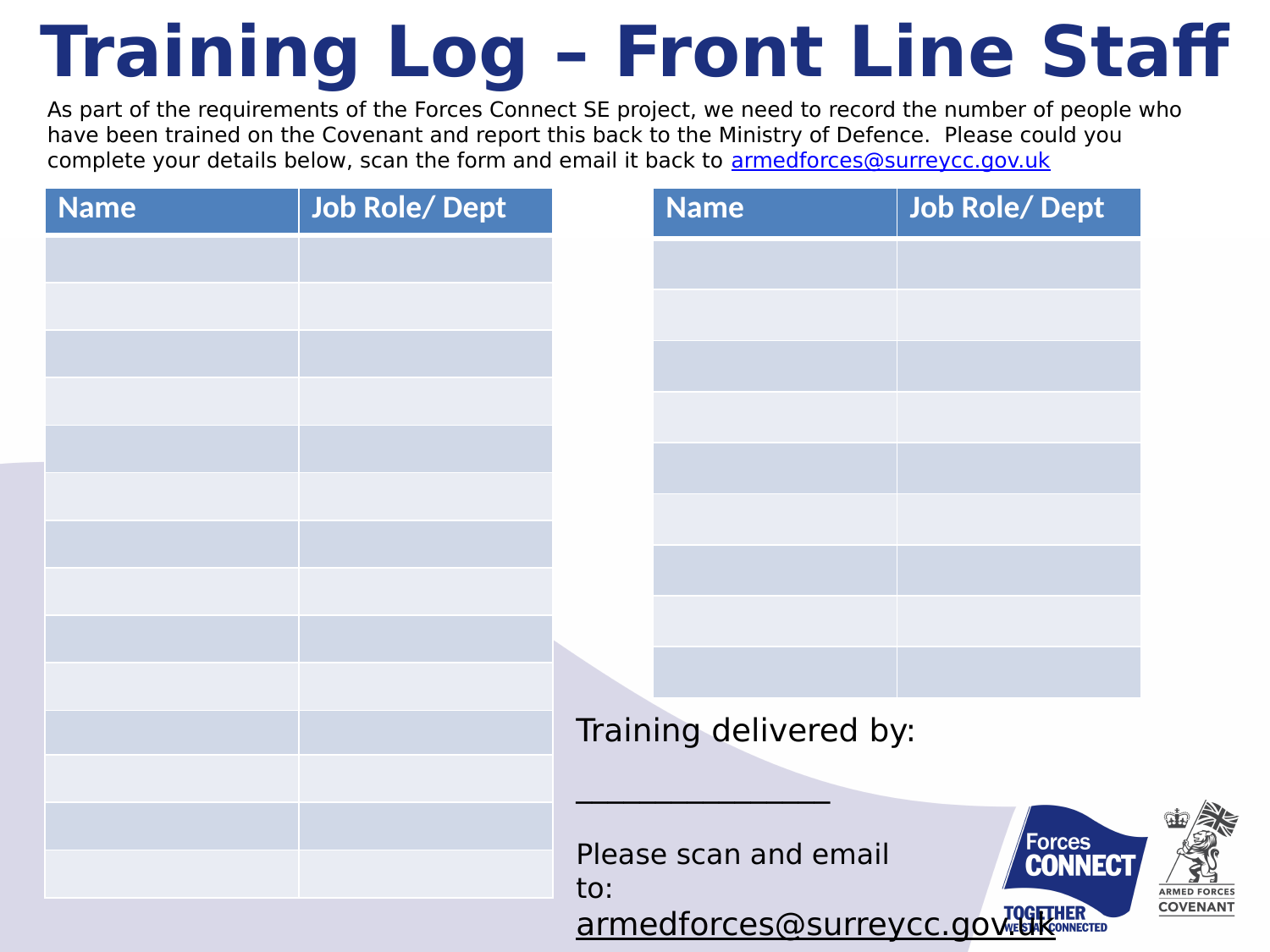

# Training Log – Front Line Staff
As part of the requirements of the Forces Connect SE project, we need to record the number of people who have been trained on the Covenant and report this back to the Ministry of Defence.  Please could you complete your details below, scan the form and email it back to armedforces@surreycc.gov.uk

| Name | Job Role/ Dept |
| --- | --- |
|  |  |
|  |  |
|  |  |
|  |  |
|  |  |
|  |  |
|  |  |
|  |  |
|  |  |
|  |  |
|  |  |
|  |  |
|  |  |
|  |  |
| Name | Job Role/ Dept |
| --- | --- |
|  |  |
|  |  |
|  |  |
|  |  |
|  |  |
|  |  |
|  |  |
|  |  |
|  |  |
Training delivered by:

________________

Please scan and email
to:
armedforces@surreycc.gov.uk